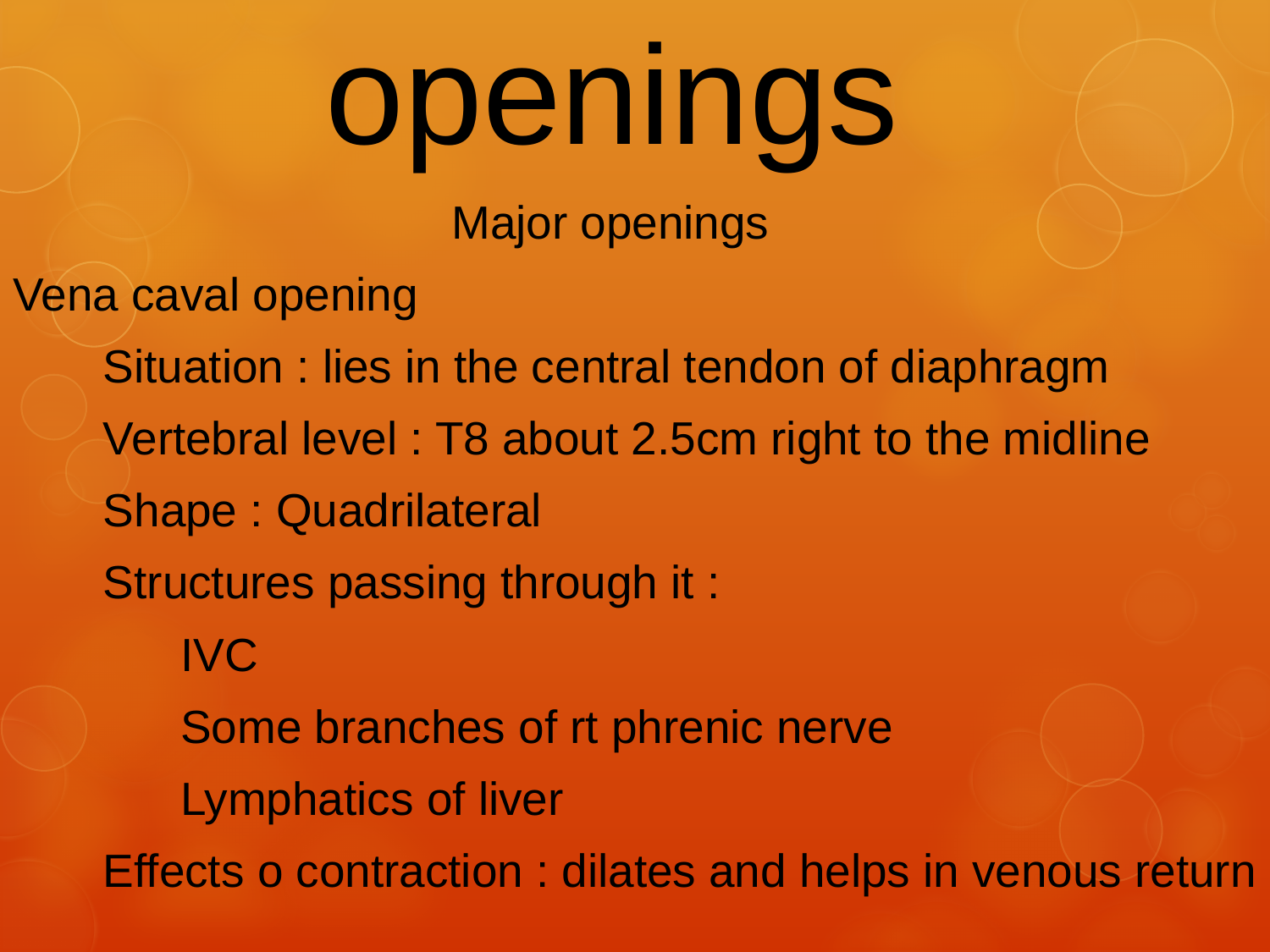

# openings
                                  Major openings
Vena caval opening
       Situation : lies in the central tendon of diaphragm
       Vertebral level : T8 about 2.5cm right to the midline
       Shape : Quadrilateral
       Structures passing through it :
             IVC
             Some branches of rt phrenic nerve
             Lymphatics of liver
       Effects o contraction : dilates and helps in venous return